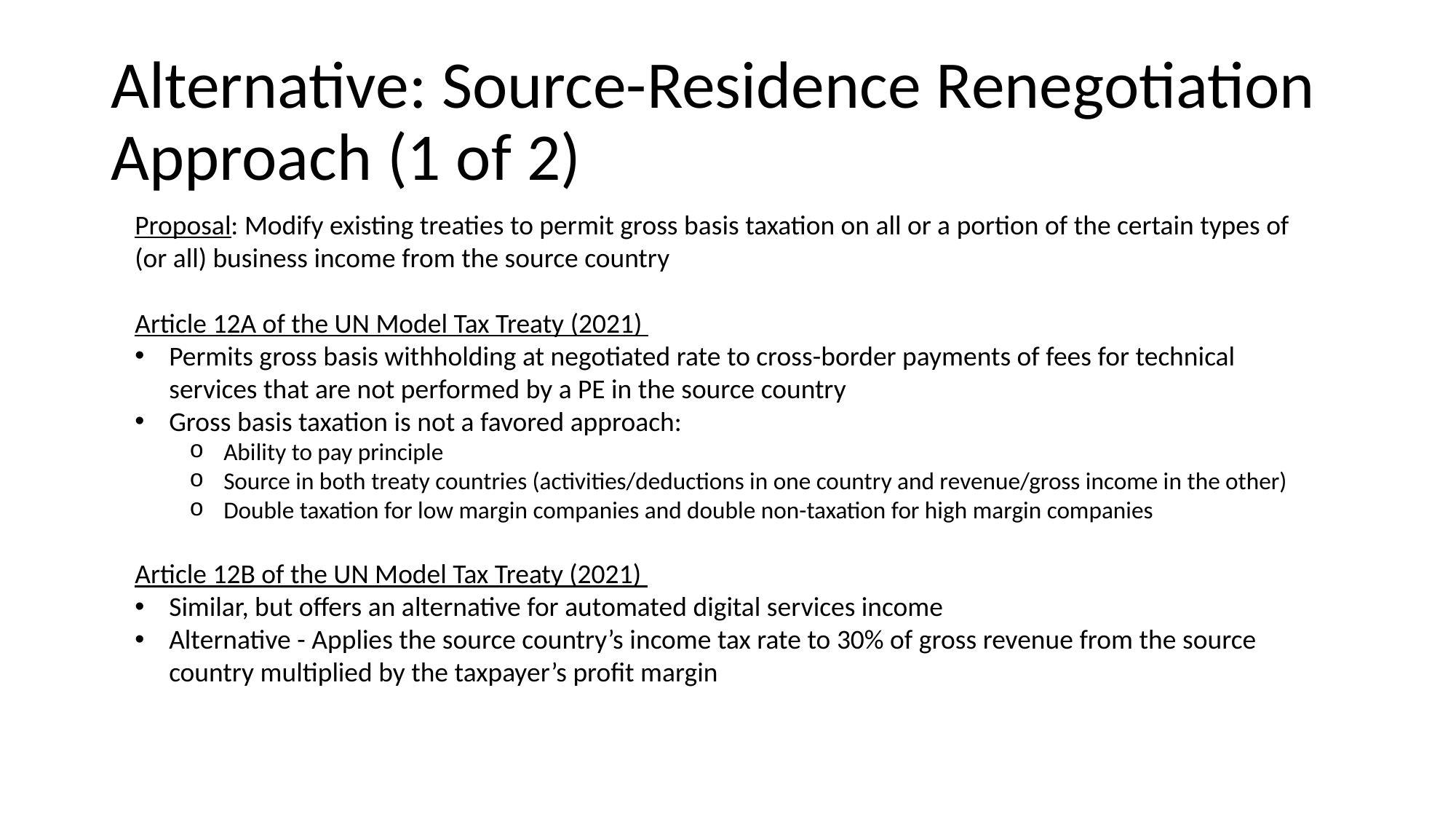

# Alternative: Source-Residence Renegotiation Approach (1 of 2)
Proposal: Modify existing treaties to permit gross basis taxation on all or a portion of the certain types of (or all) business income from the source country

Article 12A of the UN Model Tax Treaty (2021)
Permits gross basis withholding at negotiated rate to cross-border payments of fees for technical services that are not performed by a PE in the source country
Gross basis taxation is not a favored approach:
Ability to pay principle
Source in both treaty countries (activities/deductions in one country and revenue/gross income in the other)
Double taxation for low margin companies and double non-taxation for high margin companies

Article 12B of the UN Model Tax Treaty (2021)
Similar, but offers an alternative for automated digital services income
Alternative - Applies the source country’s income tax rate to 30% of gross revenue from the source country multiplied by the taxpayer’s profit margin